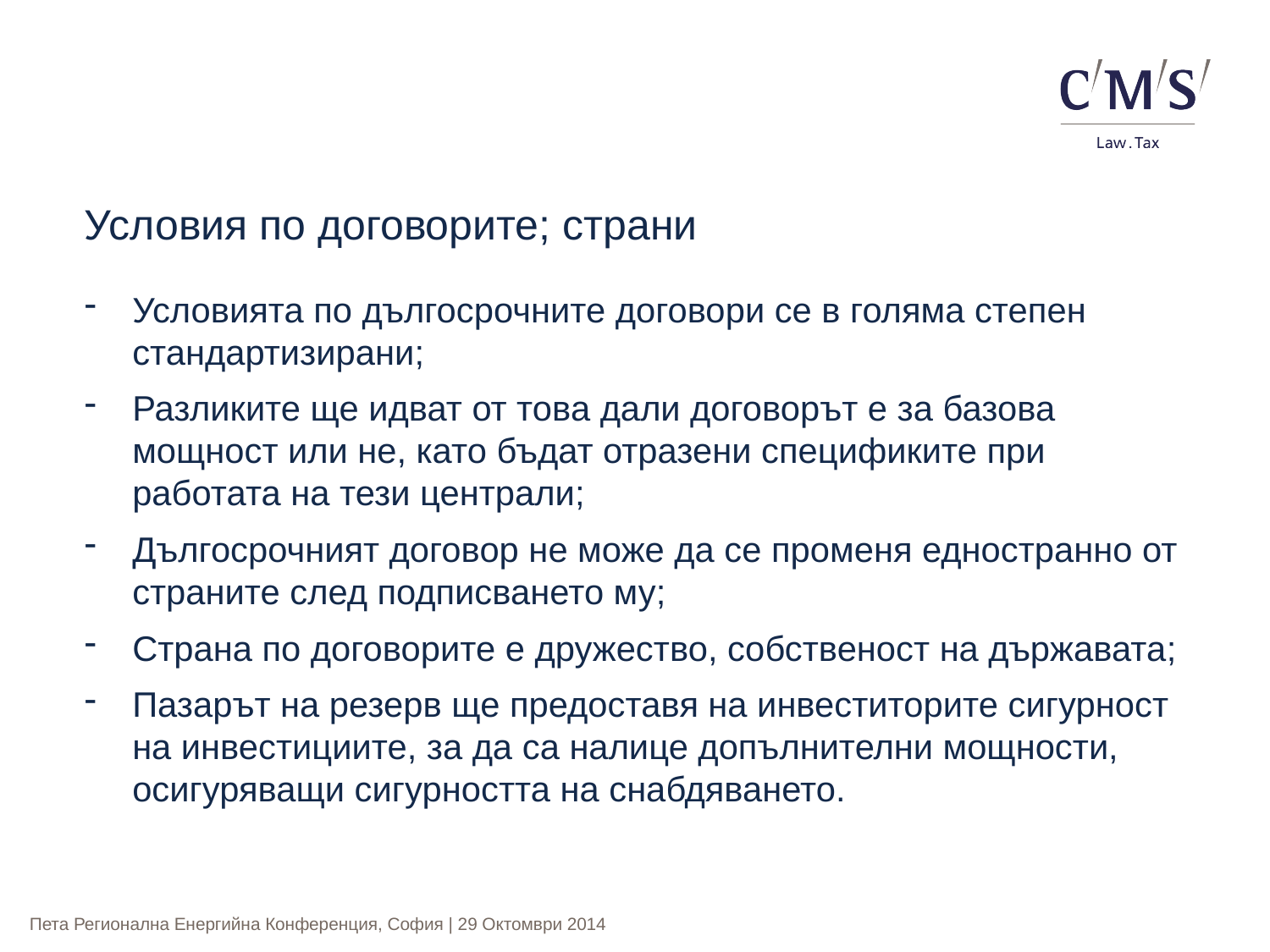

Условия по договорите; страни
Условията по дългосрочните договори се в голяма степен стандартизирани;
Разликите ще идват от това дали договорът е за базова мощност или не, като бъдат отразени спецификите при работата на тези централи;
Дългосрочният договор не може да се променя едностранно от страните след подписването му;
Страна по договорите е дружество, собственост на държавата;
Пазарът на резерв ще предоставя на инвеститорите сигурност на инвестициите, за да са налице допълнителни мощности, осигуряващи сигурността на снабдяването.